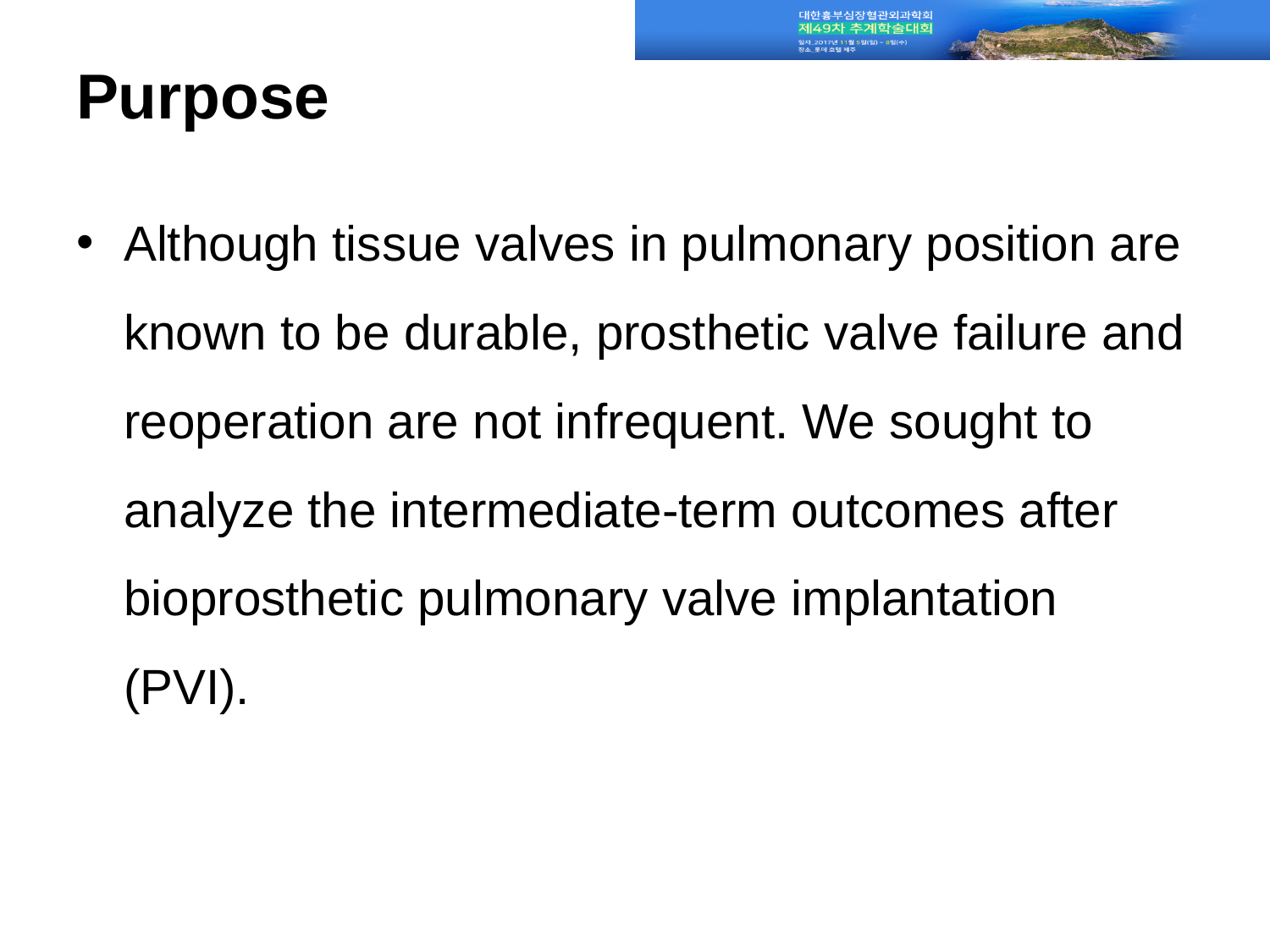

# Purpose
Although tissue valves in pulmonary position are known to be durable, prosthetic valve failure and reoperation are not infrequent. We sought to analyze the intermediate-term outcomes after bioprosthetic pulmonary valve implantation (PVI).